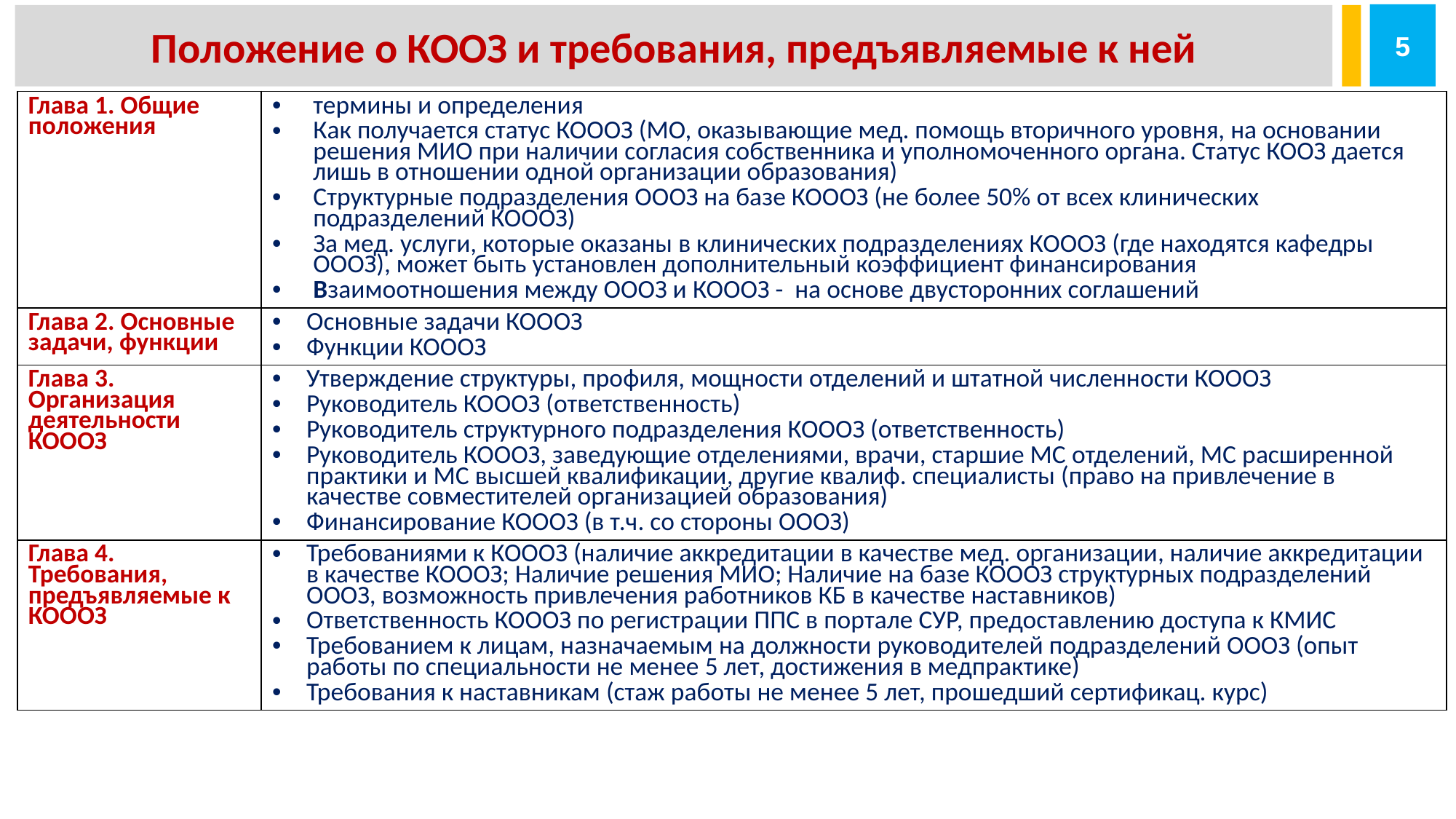

5
Положение о КООЗ и требования, предъявляемые к ней

| Глава 1. Общие положения | термины и определения Как получается статус КОООЗ (МО, оказывающие мед. помощь вторичного уровня, на основании решения МИО при наличии согласия собственника и уполномоченного органа. Статус КООЗ дается лишь в отношении одной организации образования) Структурные подразделения ОООЗ на базе КОООЗ (не более 50% от всех клинических подразделений КОООЗ) За мед. услуги, которые оказаны в клинических подразделениях КОООЗ (где находятся кафедры ОООЗ), может быть установлен дополнительный коэффициент финансирования Взаимоотношения между ОООЗ и КОООЗ - на основе двусторонних соглашений |
| --- | --- |
| Глава 2. Основные задачи, функции | Основные задачи КОООЗ Функции КОООЗ |
| Глава 3. Организация деятельности КОООЗ | Утверждение структуры, профиля, мощности отделений и штатной численности КОООЗ Руководитель КОООЗ (ответственность) Руководитель структурного подразделения КОООЗ (ответственность) Руководитель КОООЗ, заведующие отделениями, врачи, старшие МС отделений, МС расширенной практики и МС высшей квалификации, другие квалиф. специалисты (право на привлечение в качестве совместителей организацией образования) Финансирование КОООЗ (в т.ч. со стороны ОООЗ) |
| Глава 4. Требования, предъявляемые к КОООЗ | Требованиями к КОООЗ (наличие аккредитации в качестве мед. организации, наличие аккредитации в качестве КОООЗ; Наличие решения МИО; Наличие на базе КОООЗ структурных подразделений ОООЗ, возможность привлечения работников КБ в качестве наставников) Ответственность КОООЗ по регистрации ППС в портале СУР, предоставлению доступа к КМИС Требованием к лицам, назначаемым на должности руководителей подразделений ОООЗ (опыт работы по специальности не менее 5 лет, достижения в медпрактике) Требования к наставникам (стаж работы не менее 5 лет, прошедший сертификац. курс) |